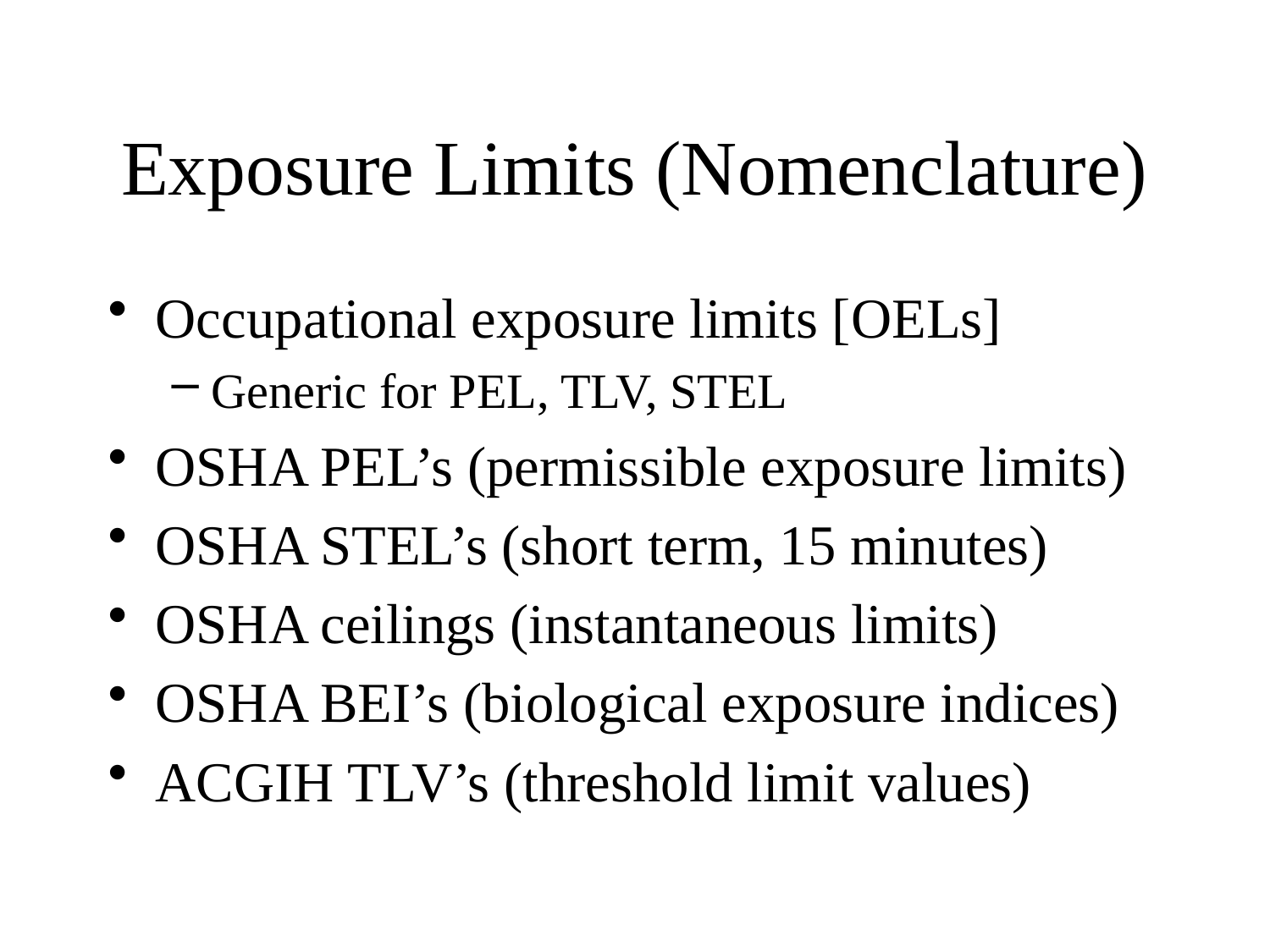

# Exposure Limits (Nomenclature)
Occupational exposure limits [OELs]
Generic for PEL, TLV, STEL
OSHA PEL’s (permissible exposure limits)
OSHA STEL’s (short term, 15 minutes)
OSHA ceilings (instantaneous limits)
OSHA BEI’s (biological exposure indices)
ACGIH TLV’s (threshold limit values)